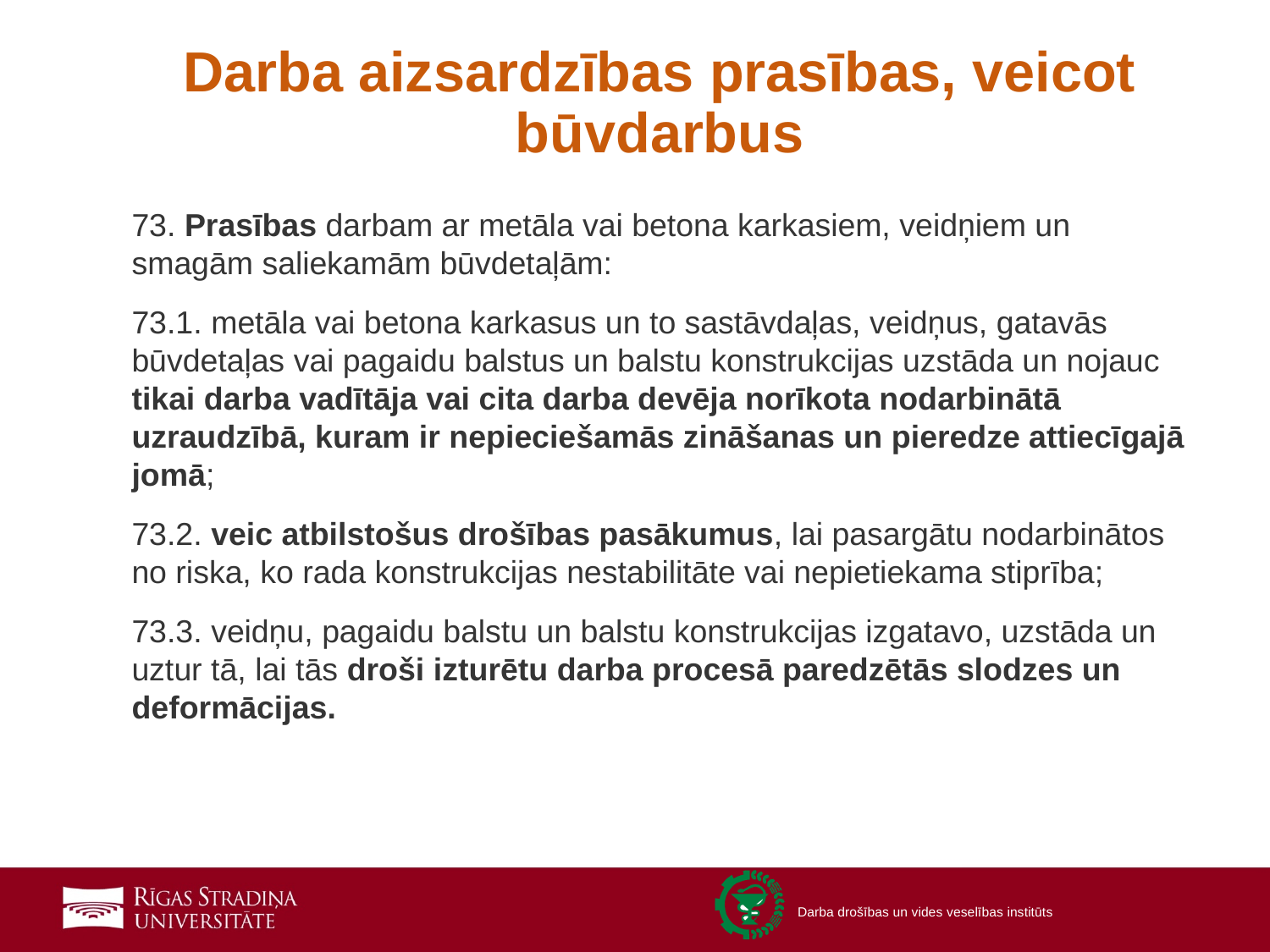

# Darba aizsardzības prasības, veicot būvdarbus
73. Prasības darbam ar metāla vai betona karkasiem, veidņiem un smagām saliekamām būvdetaļām:
73.1. metāla vai betona karkasus un to sastāvdaļas, veidņus, gatavās būvdetaļas vai pagaidu balstus un balstu konstrukcijas uzstāda un nojauc tikai darba vadītāja vai cita darba devēja norīkota nodarbinātā uzraudzībā, kuram ir nepieciešamās zināšanas un pieredze attiecīgajā jomā;
73.2. veic atbilstošus drošības pasākumus, lai pasargātu nodarbinātos no riska, ko rada konstrukcijas nestabilitāte vai nepietiekama stiprība;
73.3. veidņu, pagaidu balstu un balstu konstrukcijas izgatavo, uzstāda un uztur tā, lai tās droši izturētu darba procesā paredzētās slodzes un deformācijas.